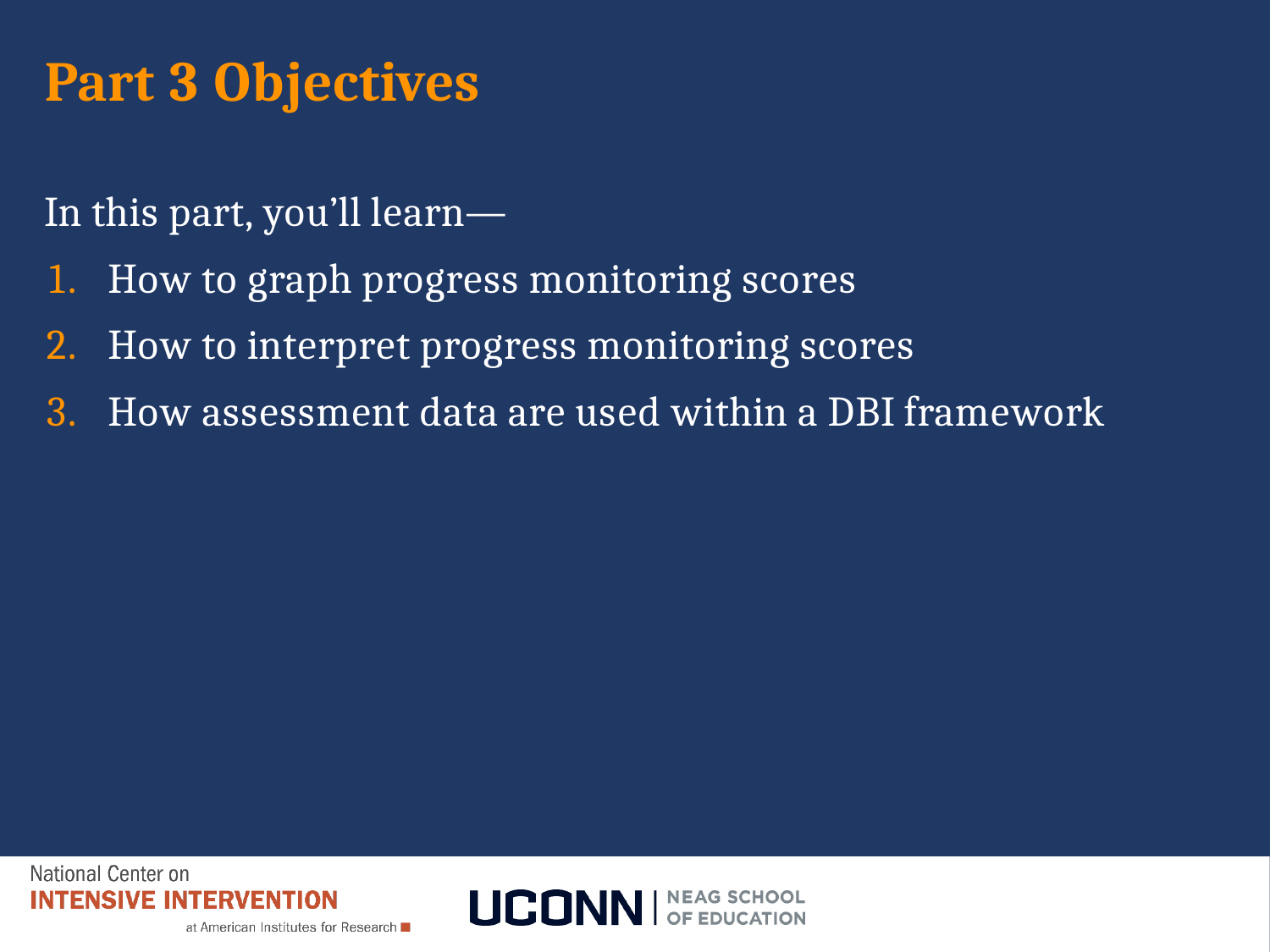

# Part 3 Objectives
In this part, you’ll learn—
How to graph progress monitoring scores
How to interpret progress monitoring scores
How assessment data are used within a DBI framework